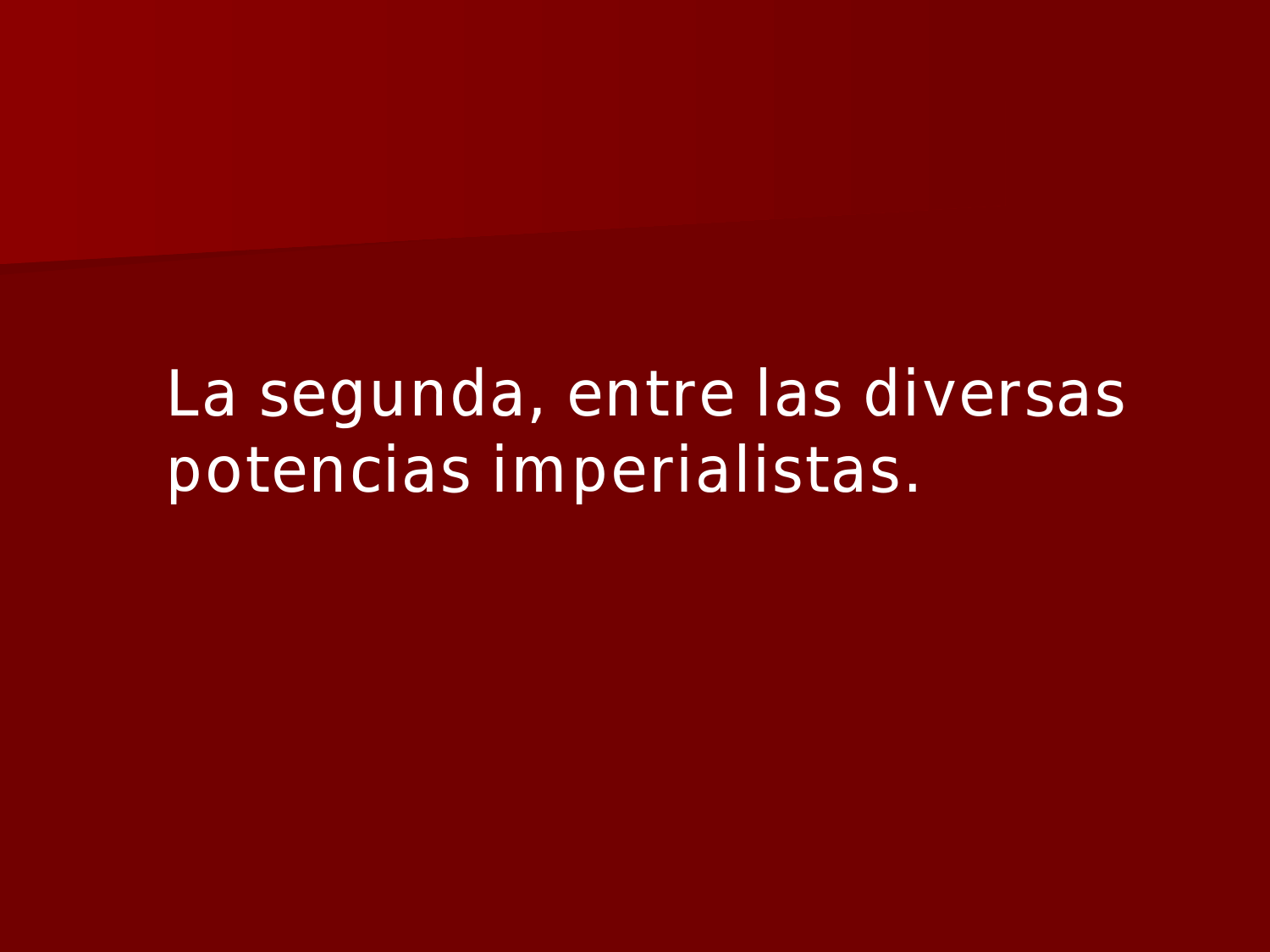

La segunda, entre las diversas potencias imperialistas.